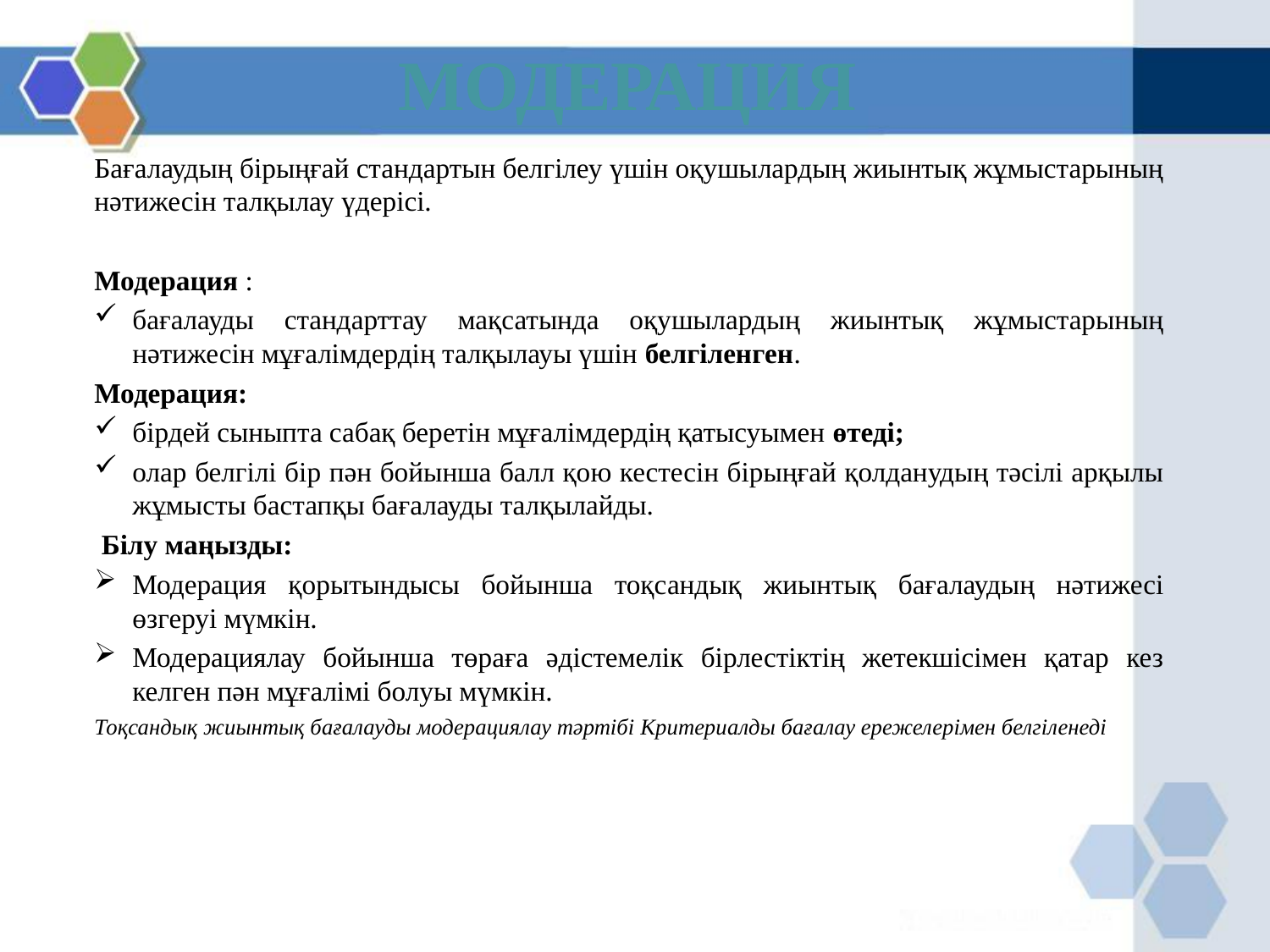

# МОДЕРАЦИЯ
Бағалаудың бірыңғай стандартын белгілеу үшін оқушылардың жиынтық жұмыстарының нәтижесін талқылау үдерісі.

Модерация :
бағалауды стандарттау мақсатында оқушылардың жиынтық жұмыстарының нәтижесін мұғалімдердің талқылауы үшін белгіленген.
Модерация:
бірдей сыныпта сабақ беретін мұғалімдердің қатысуымен өтеді;
олар белгілі бір пән бойынша балл қою кестесін бірыңғай қолданудың тәсілі арқылы жұмысты бастапқы бағалауды талқылайды.
 Білу маңызды:
Модерация қорытындысы бойынша тоқсандық жиынтық бағалаудың нәтижесі өзгеруі мүмкін.
Модерациялау бойынша төраға әдістемелік бірлестіктің жетекшісімен қатар кез келген пән мұғалімі болуы мүмкін.
Тоқсандық жиынтық бағалауды модерациялау тәртібі Критериалды бағалау ережелерімен белгіленеді